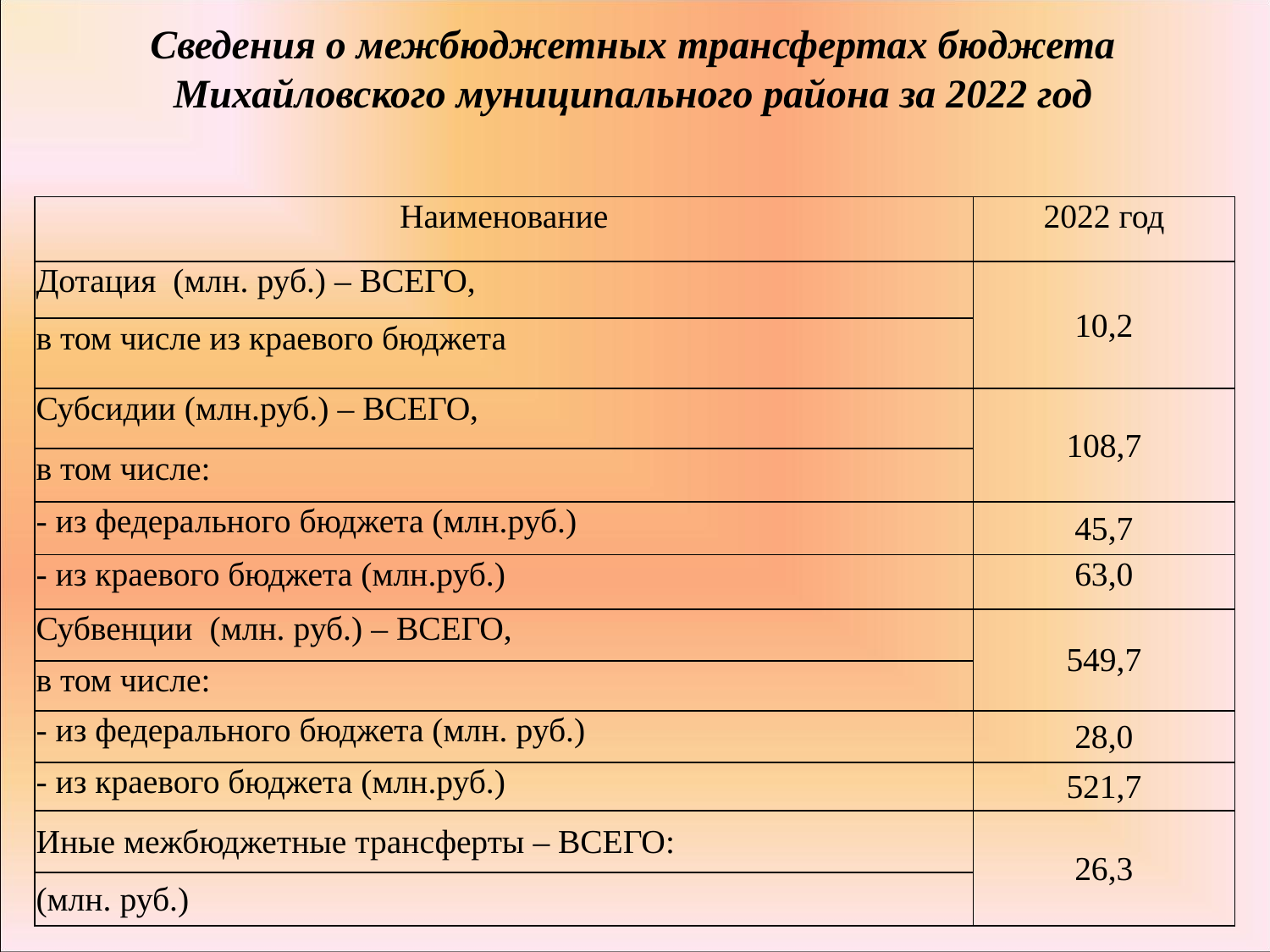

# Сведения о межбюджетных трансфертах бюджета Михайловского муниципального района за 2022 год
| Наименование | 2022 год |
| --- | --- |
| Дотация (млн. руб.) – ВСЕГО, | 10,2 |
| в том числе из краевого бюджета |  |
| Субсидии (млн.руб.) – ВСЕГО, | 108,7 |
| в том числе: |  |
| - из федерального бюджета (млн.руб.) | 45,7 |
| - из краевого бюджета (млн.руб.) | 63,0 |
| Субвенции (млн. руб.) – ВСЕГО, | 549,7 |
| в том числе: |  |
| - из федерального бюджета (млн. руб.) | 28,0 |
| - из краевого бюджета (млн.руб.) | 521,7 |
| Иные межбюджетные трансферты – ВСЕГО: | 26,3 |
| (млн. руб.) |  |